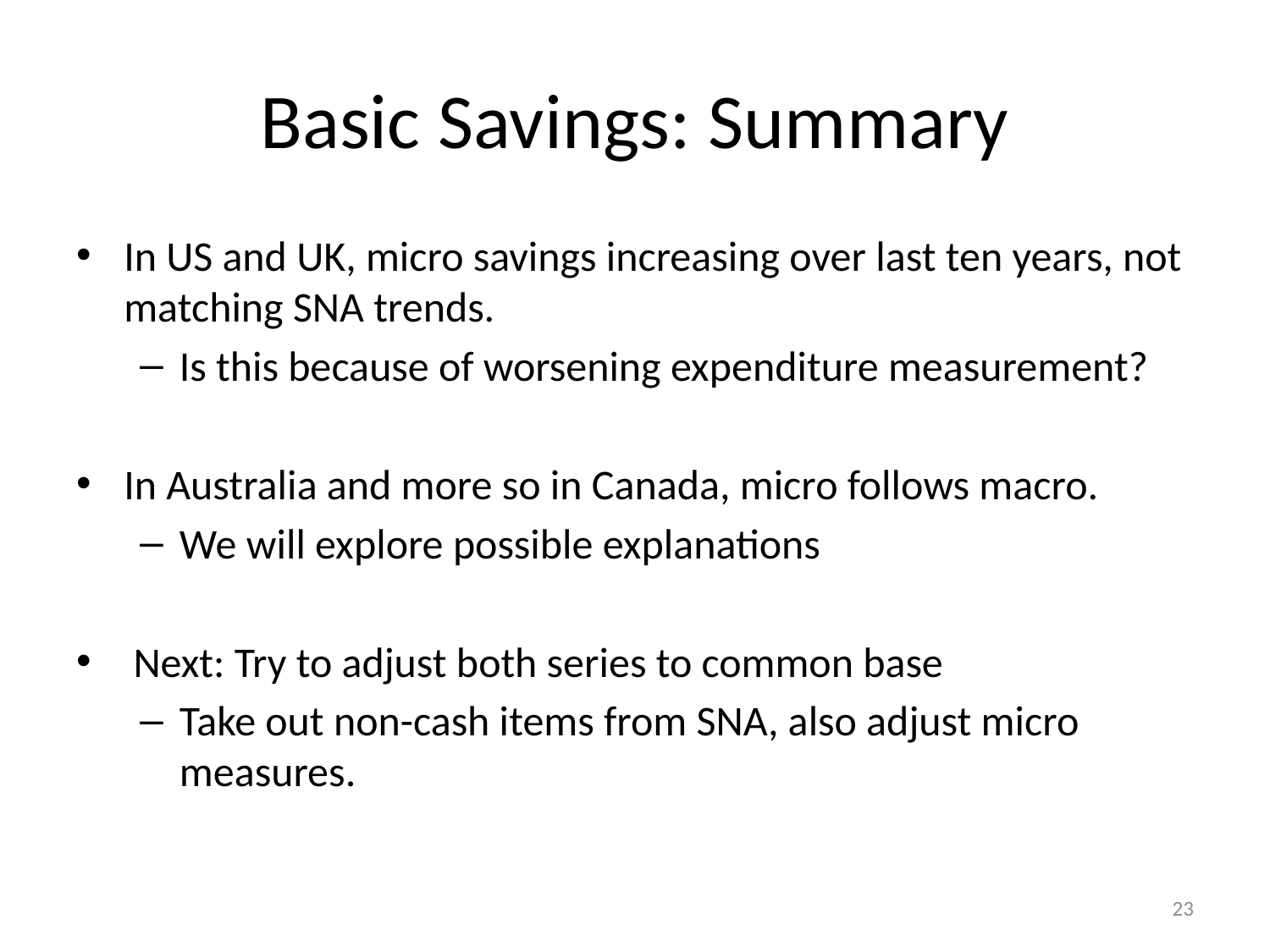

# Basic Savings: Summary
In US and UK, micro savings increasing over last ten years, not matching SNA trends.
Is this because of worsening expenditure measurement?

In Australia and more so in Canada, micro follows macro.
We will explore possible explanations

 Next: Try to adjust both series to common base
Take out non-cash items from SNA, also adjust micro measures.
23